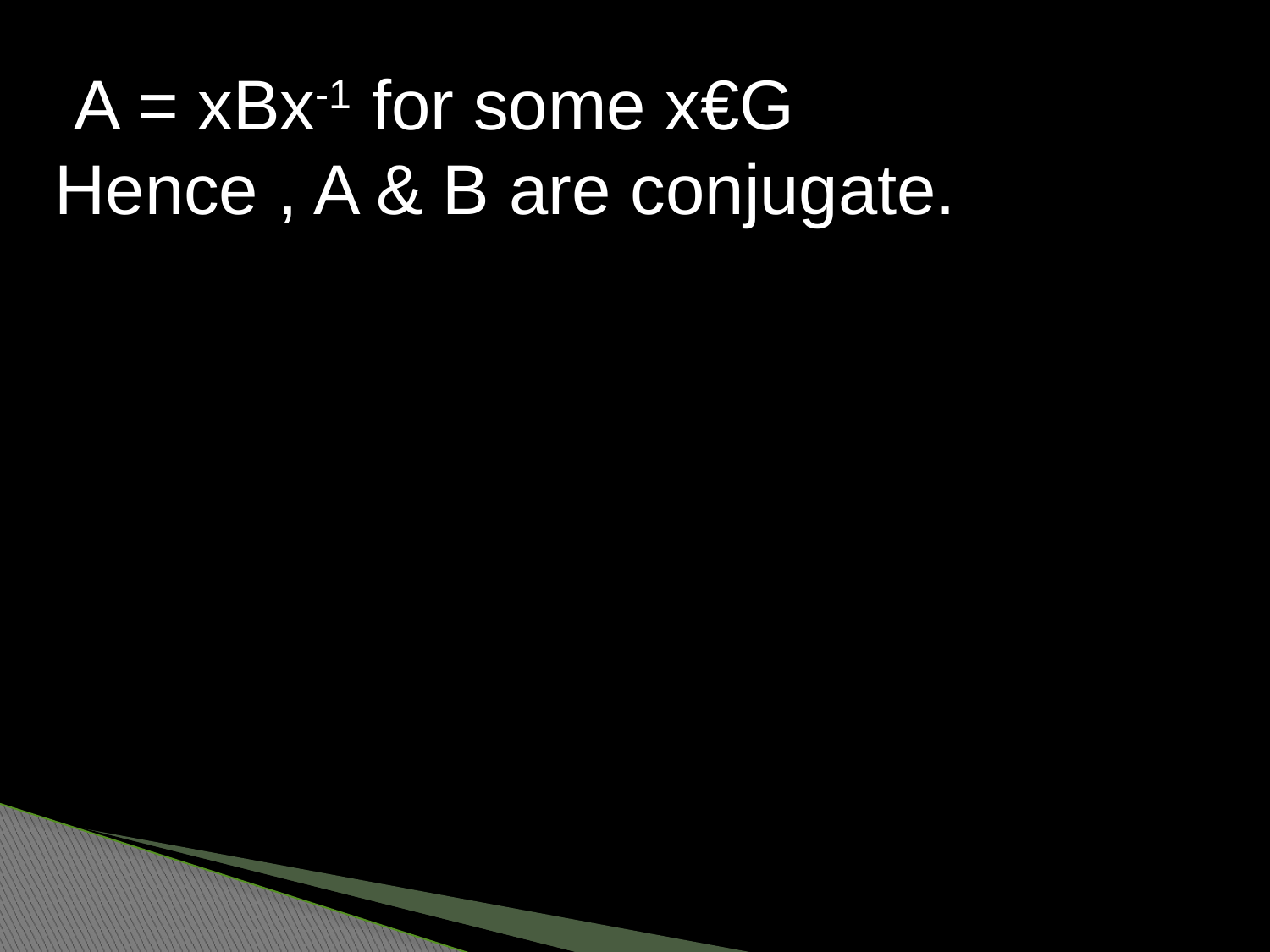

A = xBx-1 for some x€G
Hence , A & B are conjugate.